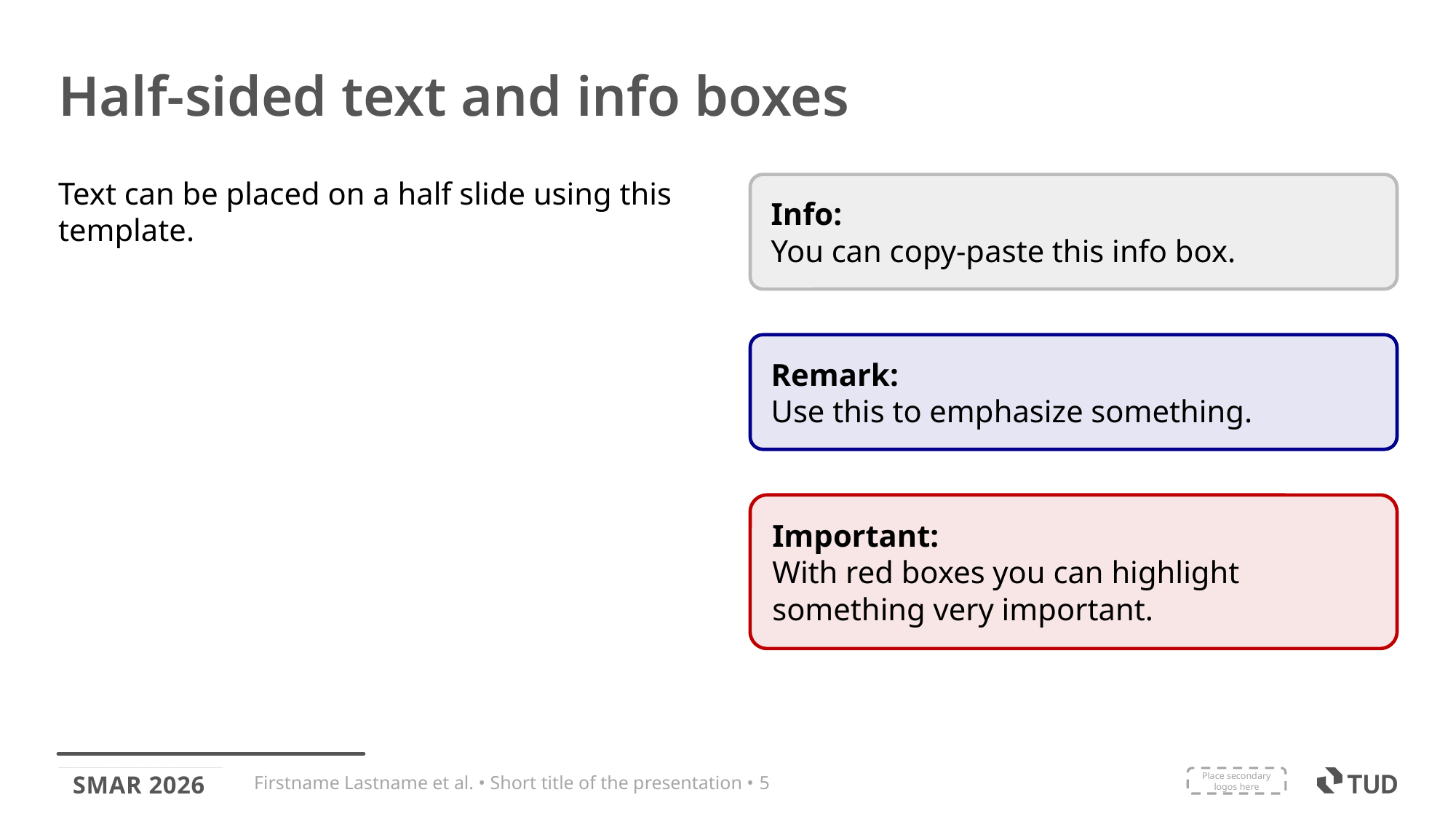

# Half-sided text and info boxes
Text can be placed on a half slide using this template.
Info:
You can copy-paste this info box.
Remark:
Use this to emphasize something.
Important:
With red boxes you can highlight something very important.